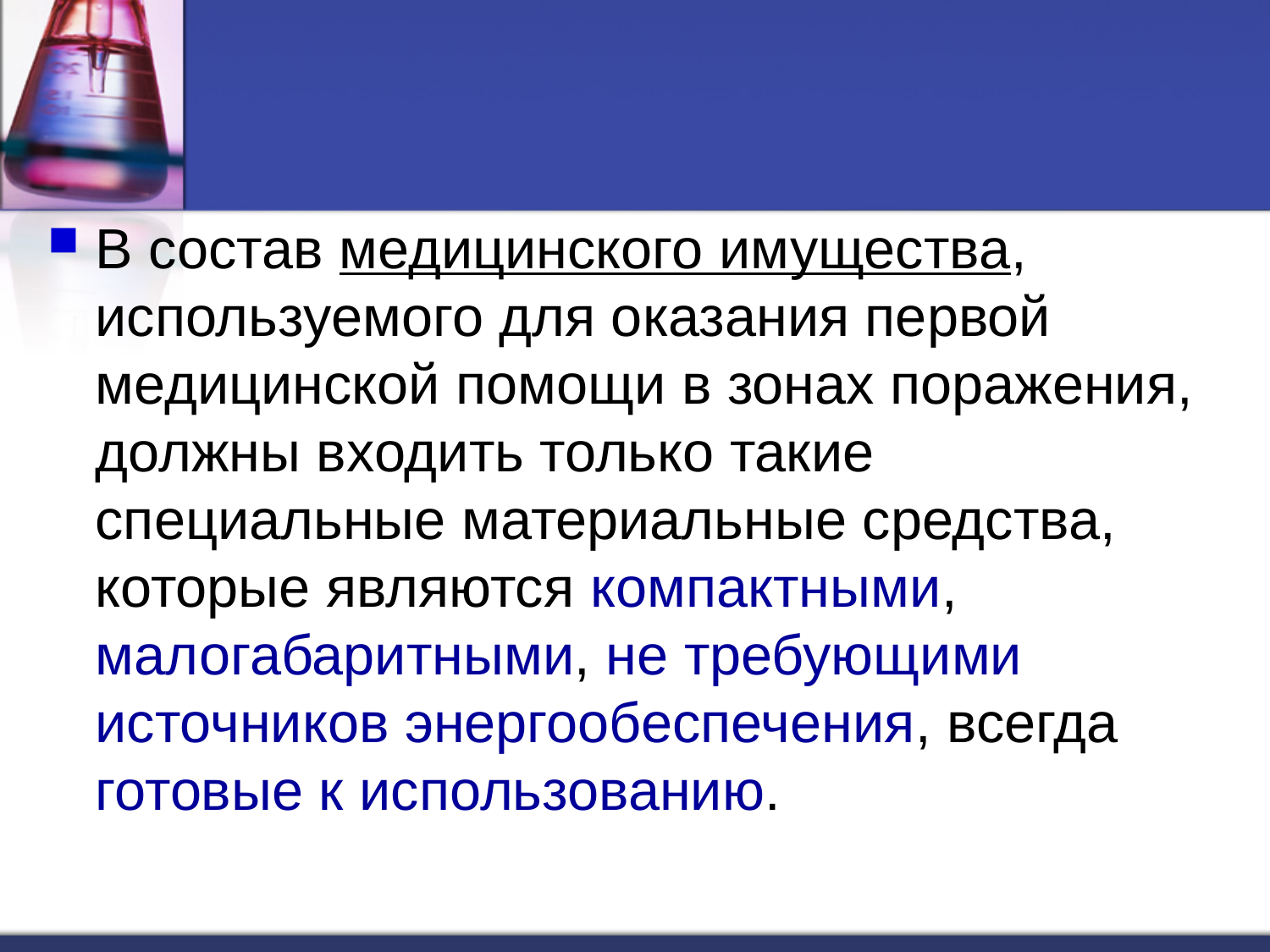

В состав медицинского имущества, используемого для оказания первой медицинской помощи в зонах поражения, должны входить только такие специальные материальные средства, которые являются компактными, малогабаритными, не требующими источников энергообеспечения, всегда готовые к использованию.